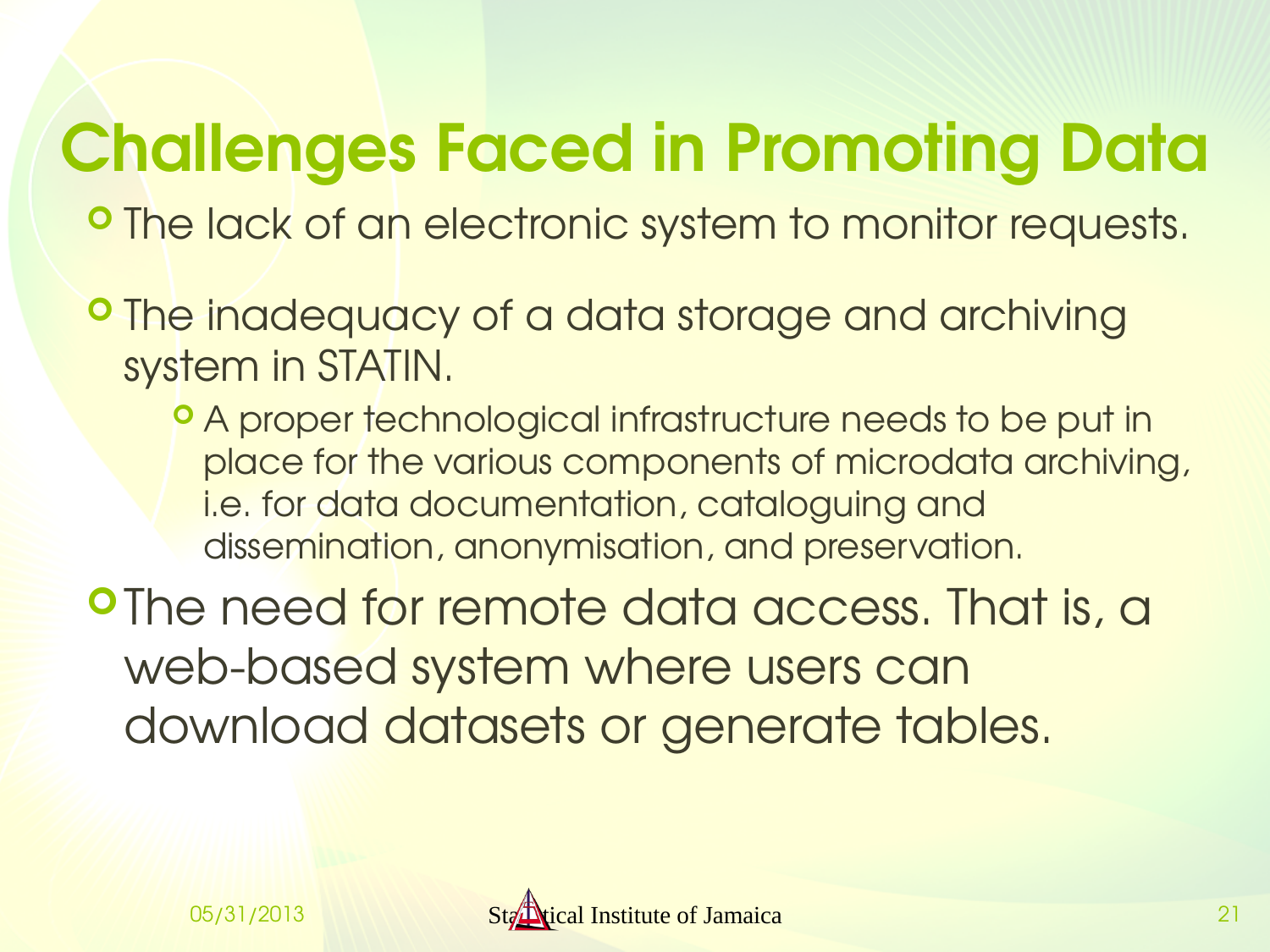

# Challenges Faced in Promoting Data
The lack of an electronic system to monitor requests.

The inadequacy of a data storage and archiving system in STATIN.
A proper technological infrastructure needs to be put in place for the various components of microdata archiving, i.e. for data documentation, cataloguing and dissemination, anonymisation, and preservation.
The need for remote data access. That is, a web-based system where users can download datasets or generate tables.
05/31/2013
Statistical Institute of Jamaica
21